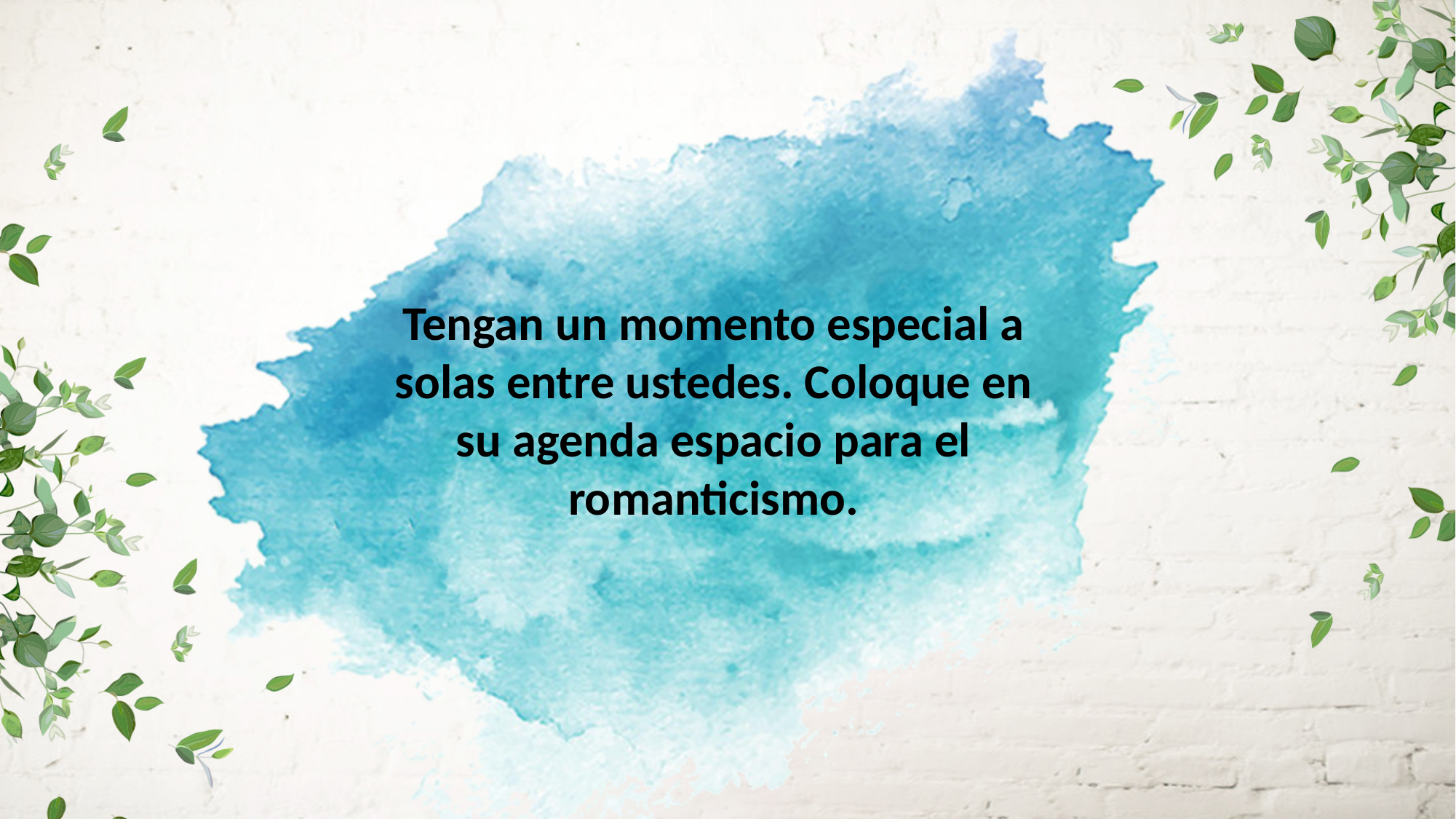

Tengan un momento especial a solas entre ustedes. Coloque en su agenda espacio para el romanticismo.